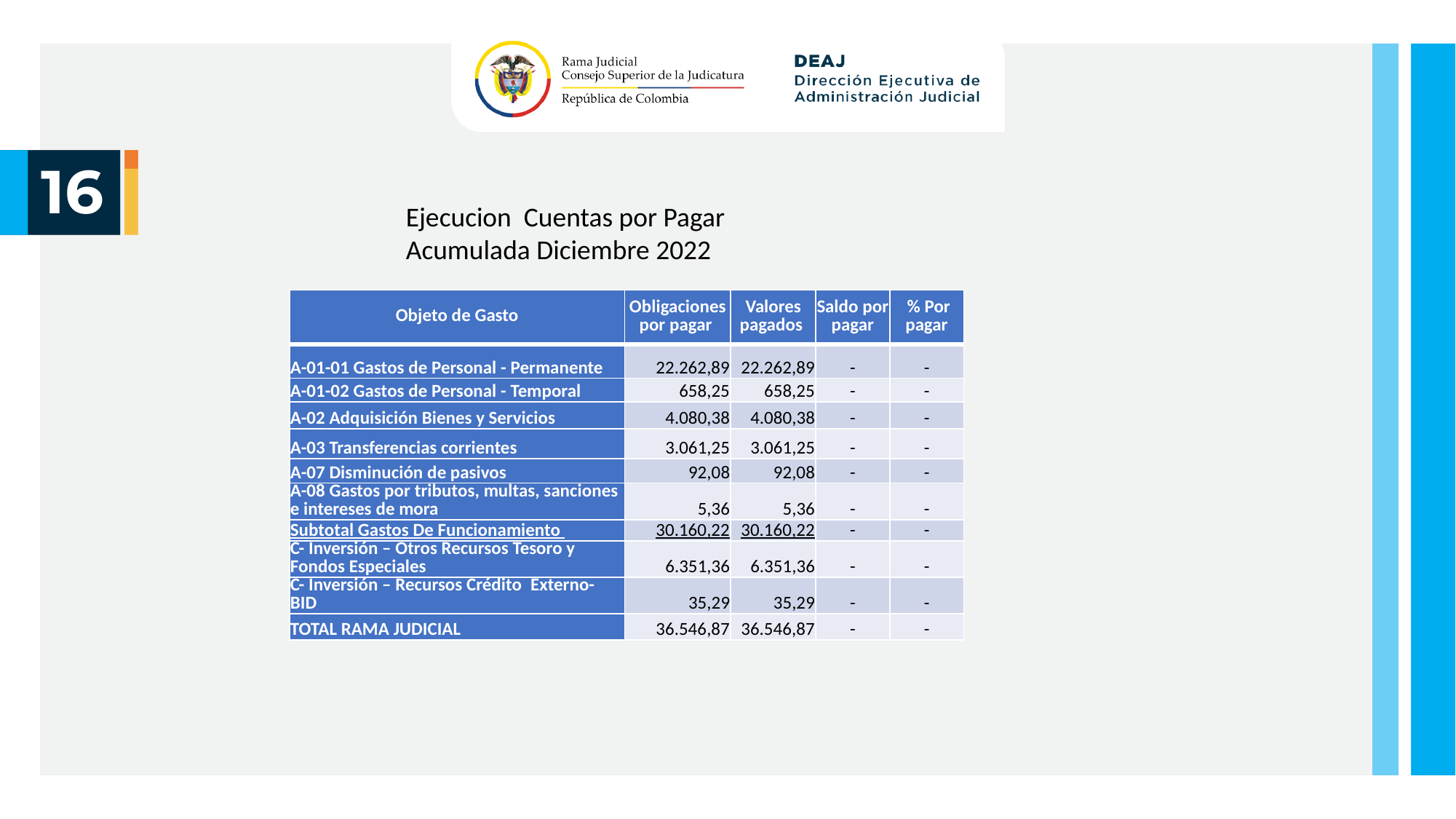

16
Ejecucion  Cuentas por Pagar Acumulada Diciembre 2022
| Objeto de Gasto | Obligaciones por pagar | Valores pagados | Saldo por pagar | % Por pagar |
| --- | --- | --- | --- | --- |
| A-01-01 Gastos de Personal - Permanente | 22.262,89 | 22.262,89 | - | - |
| A-01-02 Gastos de Personal - Temporal | 658,25 | 658,25 | - | - |
| A-02 Adquisición Bienes y Servicios | 4.080,38 | 4.080,38 | - | - |
| A-03 Transferencias corrientes | 3.061,25 | 3.061,25 | - | - |
| A-07 Disminución de pasivos | 92,08 | 92,08 | - | - |
| A-08 Gastos por tributos, multas, sanciones e intereses de mora | 5,36 | 5,36 | - | - |
| Subtotal Gastos De Funcionamiento | 30.160,22 | 30.160,22 | - | - |
| C- Inversión – Otros Recursos Tesoro y Fondos Especiales | 6.351,36 | 6.351,36 | - | - |
| C- Inversión – Recursos Crédito  Externo- BID | 35,29 | 35,29 | - | - |
| TOTAL RAMA JUDICIAL | 36.546,87 | 36.546,87 | - | - |